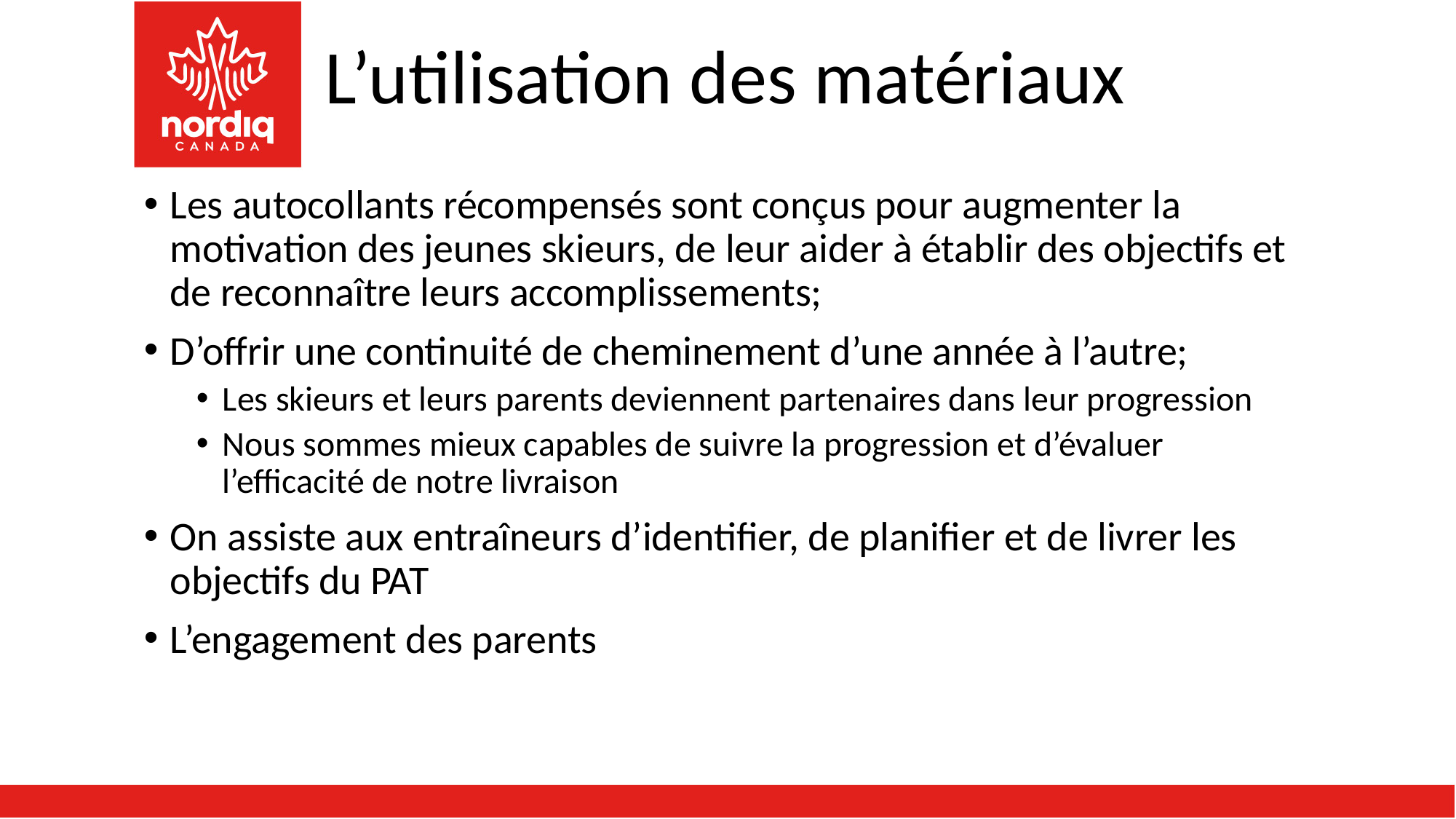

# L’utilisation des matériaux
Les autocollants récompensés sont conçus pour augmenter la motivation des jeunes skieurs, de leur aider à établir des objectifs et de reconnaître leurs accomplissements;
D’offrir une continuité de cheminement d’une année à l’autre;
Les skieurs et leurs parents deviennent partenaires dans leur progression
Nous sommes mieux capables de suivre la progression et d’évaluer l’efficacité de notre livraison
On assiste aux entraîneurs d’identifier, de planifier et de livrer les objectifs du PAT
L’engagement des parents